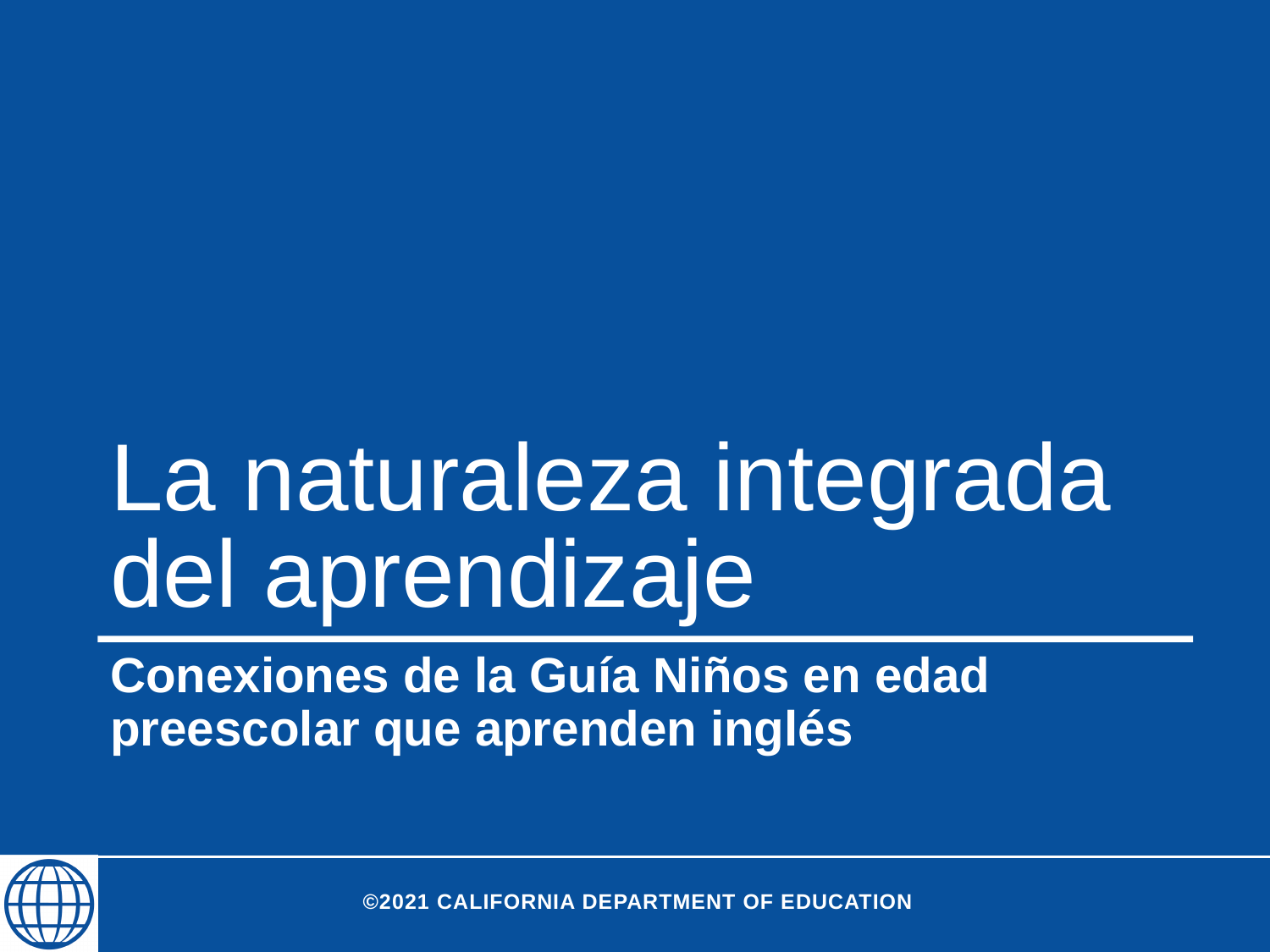

# La naturaleza integrada del aprendizaje
Conexiones de la Guía Niños en edad preescolar que aprenden inglés